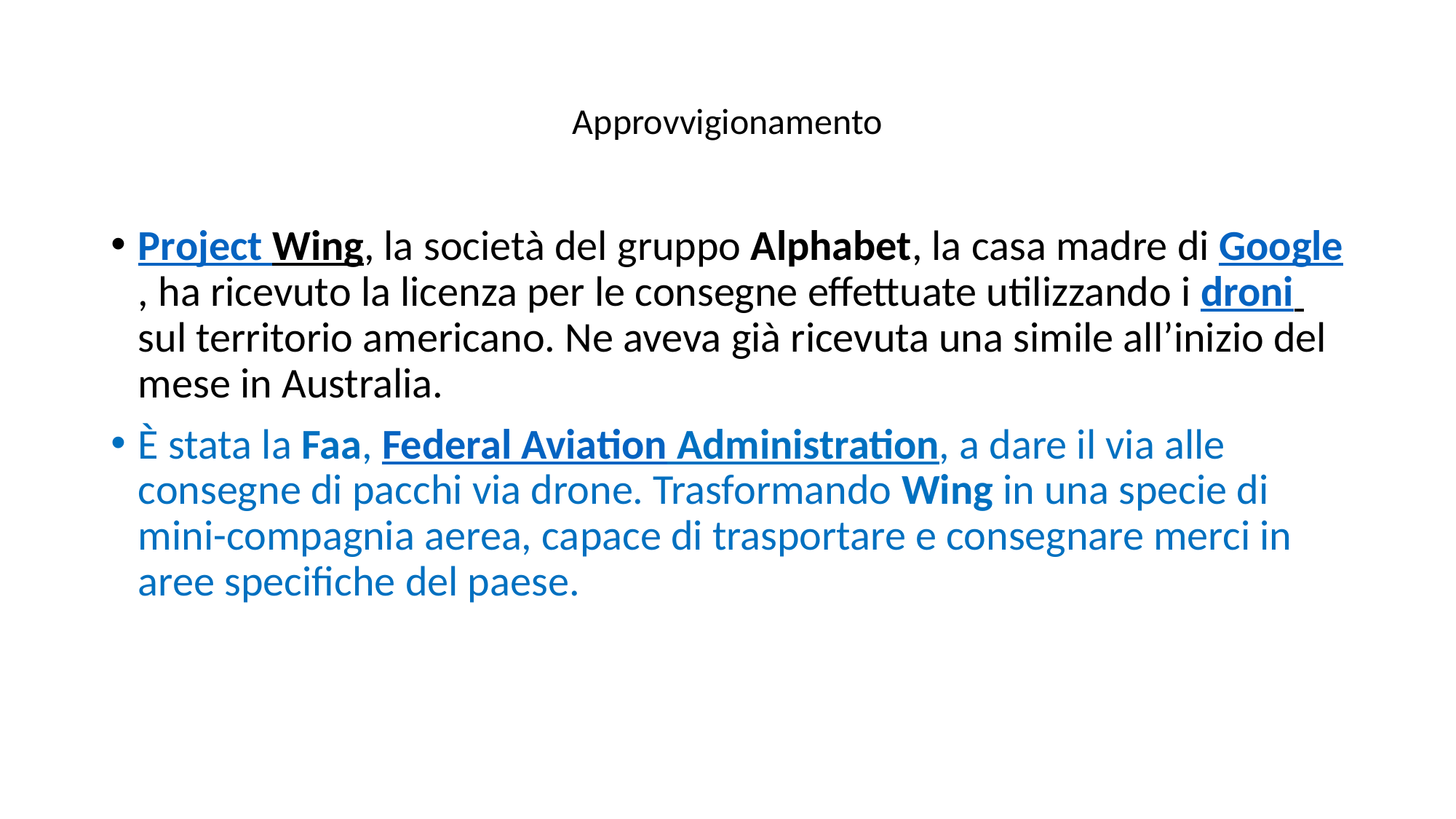

# Approvvigionamento
Project Wing, la società del gruppo Alphabet, la casa madre di Google, ha ricevuto la licenza per le consegne effettuate utilizzando i droni sul territorio americano. Ne aveva già ricevuta una simile all’inizio del mese in Australia.
È stata la Faa, Federal Aviation Administration, a dare il via alle consegne di pacchi via drone. Trasformando Wing in una specie di mini-compagnia aerea, capace di trasportare e consegnare merci in aree specifiche del paese.